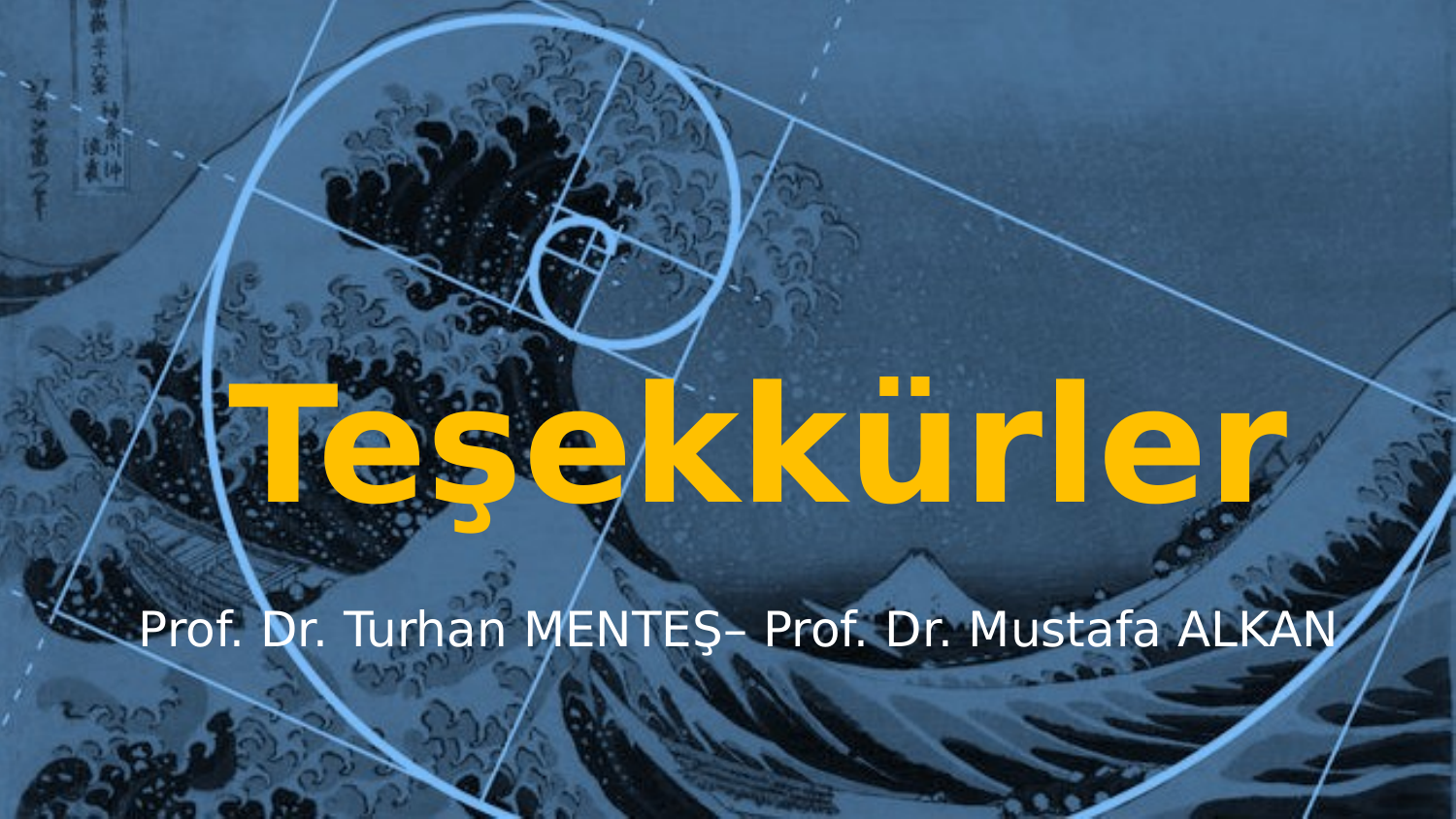

Teşekkürler
Prof. Dr. Turhan MENTEŞ– Prof. Dr. Mustafa ALKAN